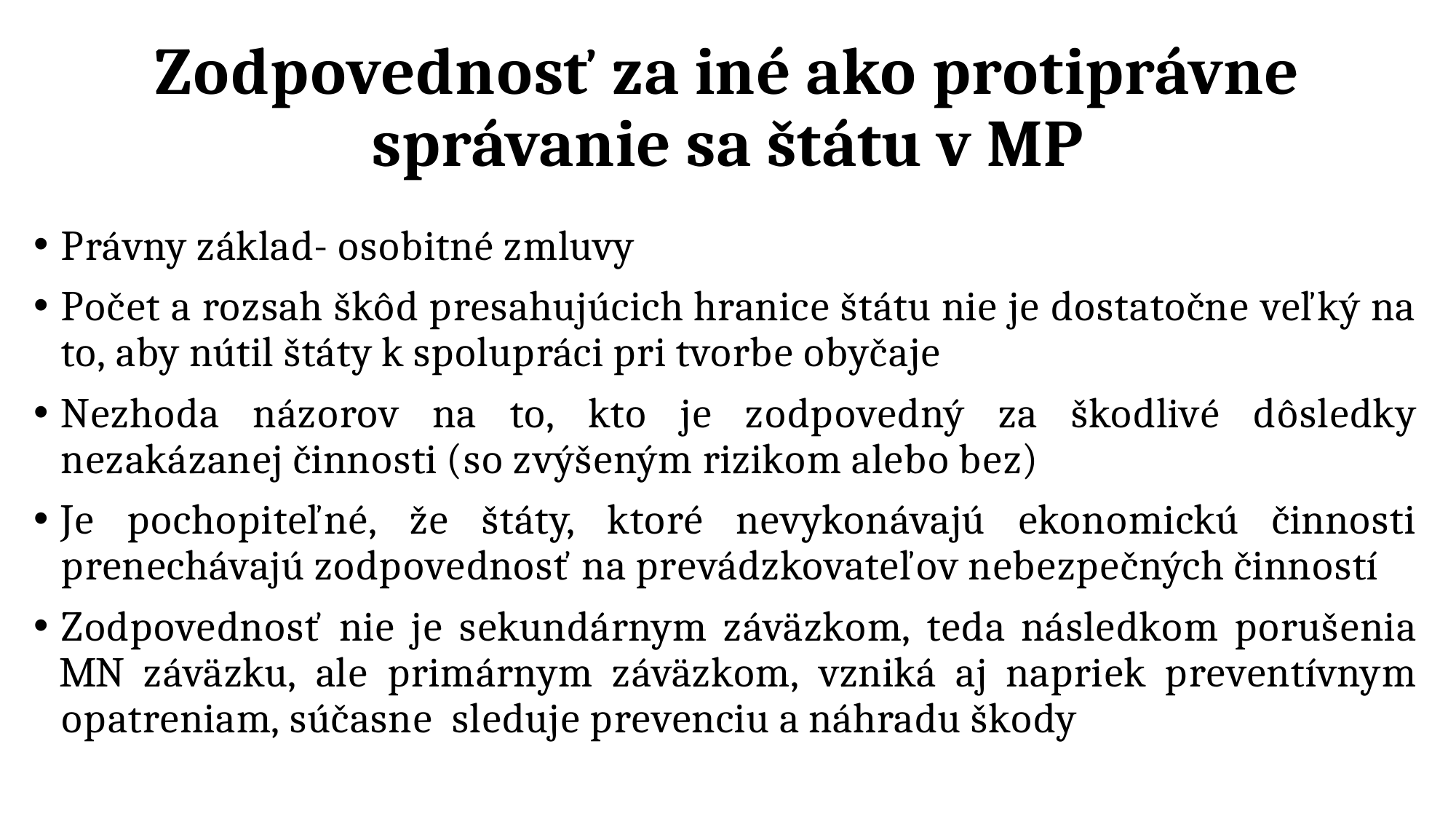

# Zodpovednosť za iné ako protiprávne správanie sa štátu v MP
Právny základ- osobitné zmluvy
Počet a rozsah škôd presahujúcich hranice štátu nie je dostatočne veľký na to, aby nútil štáty k spolupráci pri tvorbe obyčaje
Nezhoda názorov na to, kto je zodpovedný za škodlivé dôsledky nezakázanej činnosti (so zvýšeným rizikom alebo bez)
Je pochopiteľné, že štáty, ktoré nevykonávajú ekonomickú činnosti prenechávajú zodpovednosť na prevádzkovateľov nebezpečných činností
Zodpovednosť nie je sekundárnym záväzkom, teda následkom porušenia MN záväzku, ale primárnym záväzkom, vzniká aj napriek preventívnym opatreniam, súčasne  sleduje prevenciu a náhradu škody